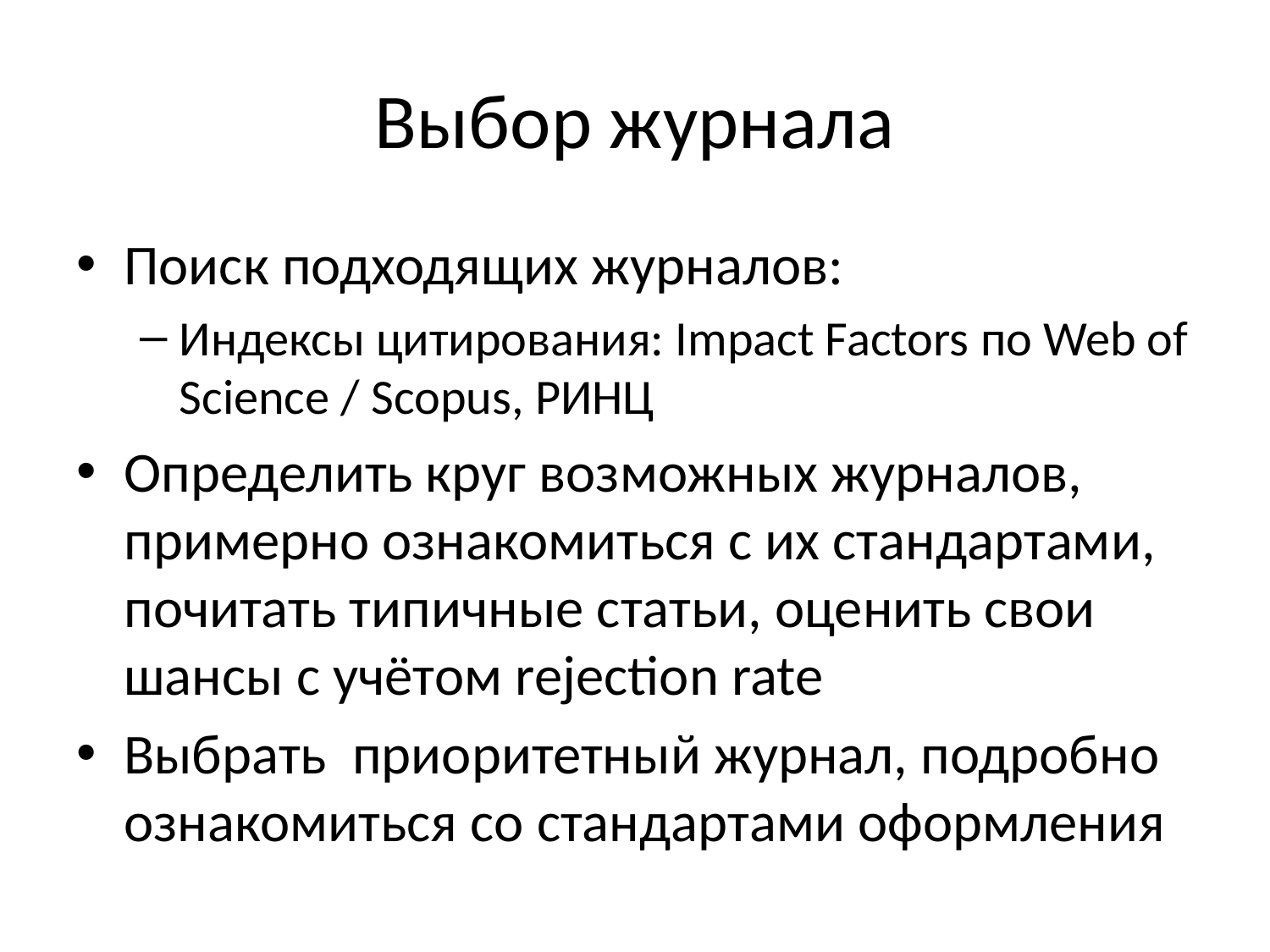

# Выбор журнала
Поиск подходящих журналов:
Индексы цитирования: Impact Factors по Web of Science / Scopus, РИНЦ
Определить круг возможных журналов, примерно ознакомиться с их стандартами, почитать типичные статьи, оценить свои шансы с учётом rejection rate
Выбрать  приоритетный журнал, подробно ознакомиться со стандартами оформления